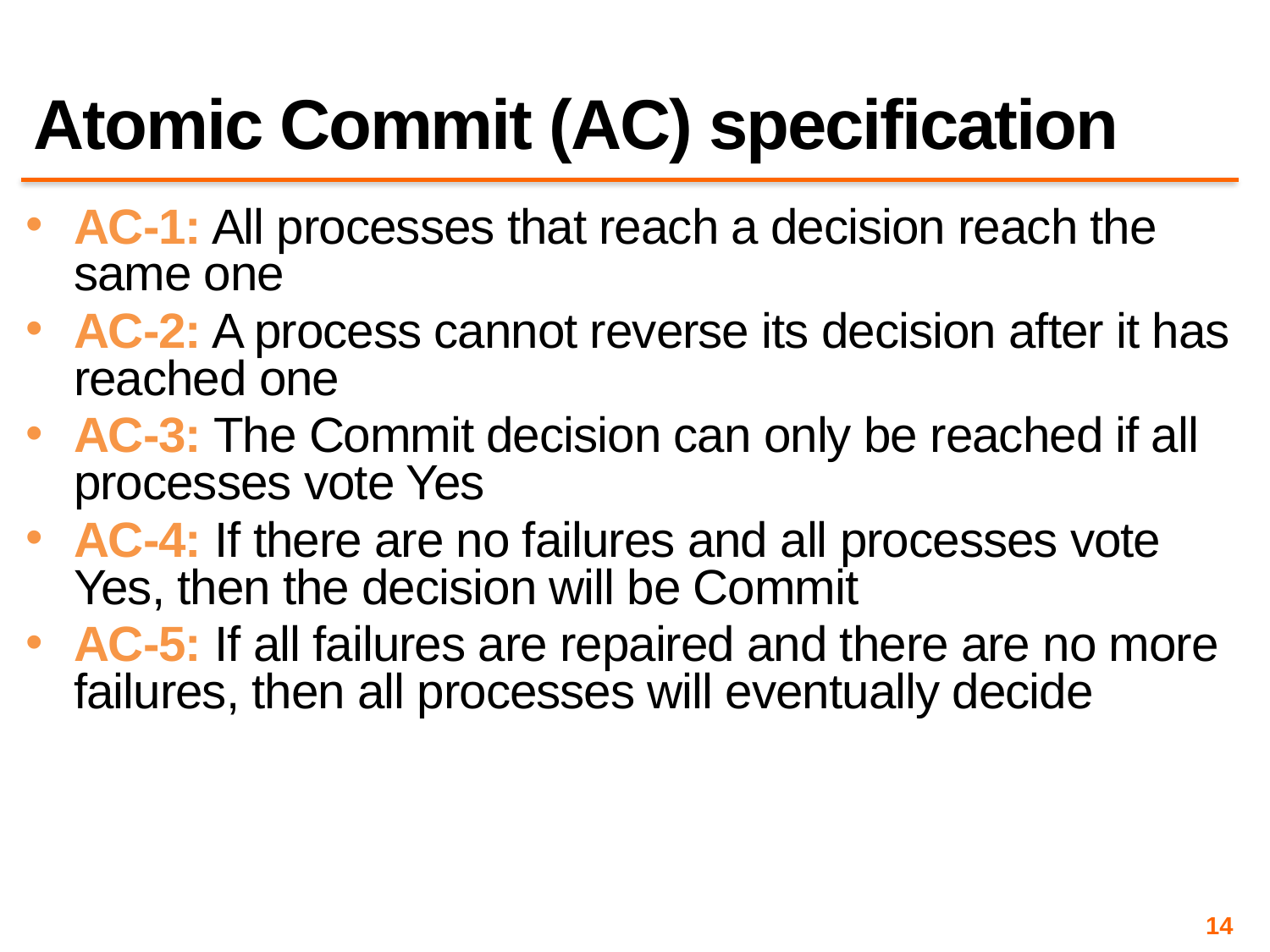

# Atomic Commit (AC) specification
AC-1: All processes that reach a decision reach the same one
AC-2: A process cannot reverse its decision after it has reached one
AC-3: The Commit decision can only be reached if all processes vote Yes
AC-4: If there are no failures and all processes vote Yes, then the decision will be Commit
AC-5: If all failures are repaired and there are no more failures, then all processes will eventually decide
14